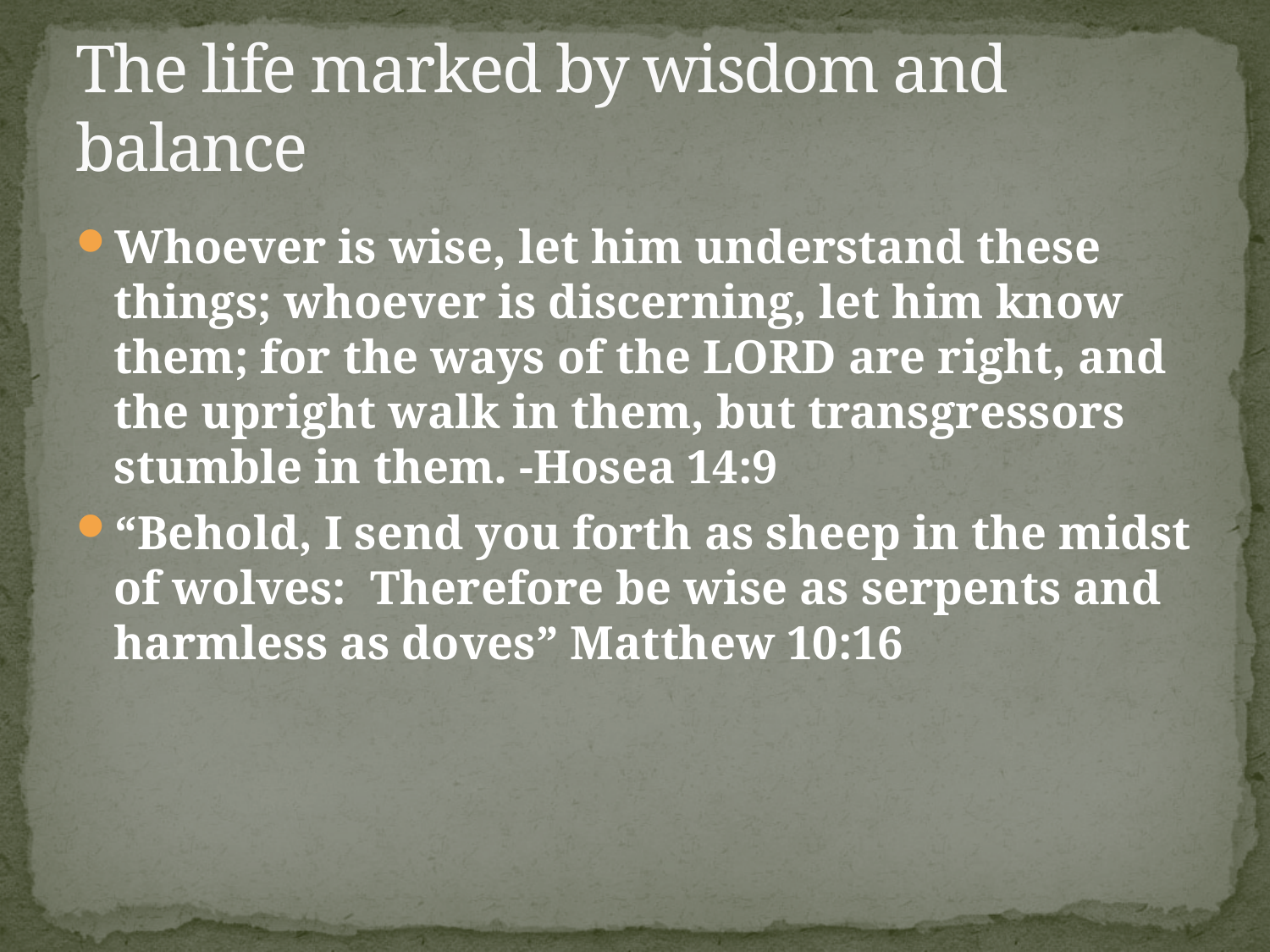

# The life marked by wisdom and balance
Whoever is wise, let him understand these things; whoever is discerning, let him know them; for the ways of the LORD are right, and the upright walk in them, but transgressors stumble in them. -Hosea 14:9
“Behold, I send you forth as sheep in the midst of wolves:  Therefore be wise as serpents and harmless as doves” Matthew 10:16